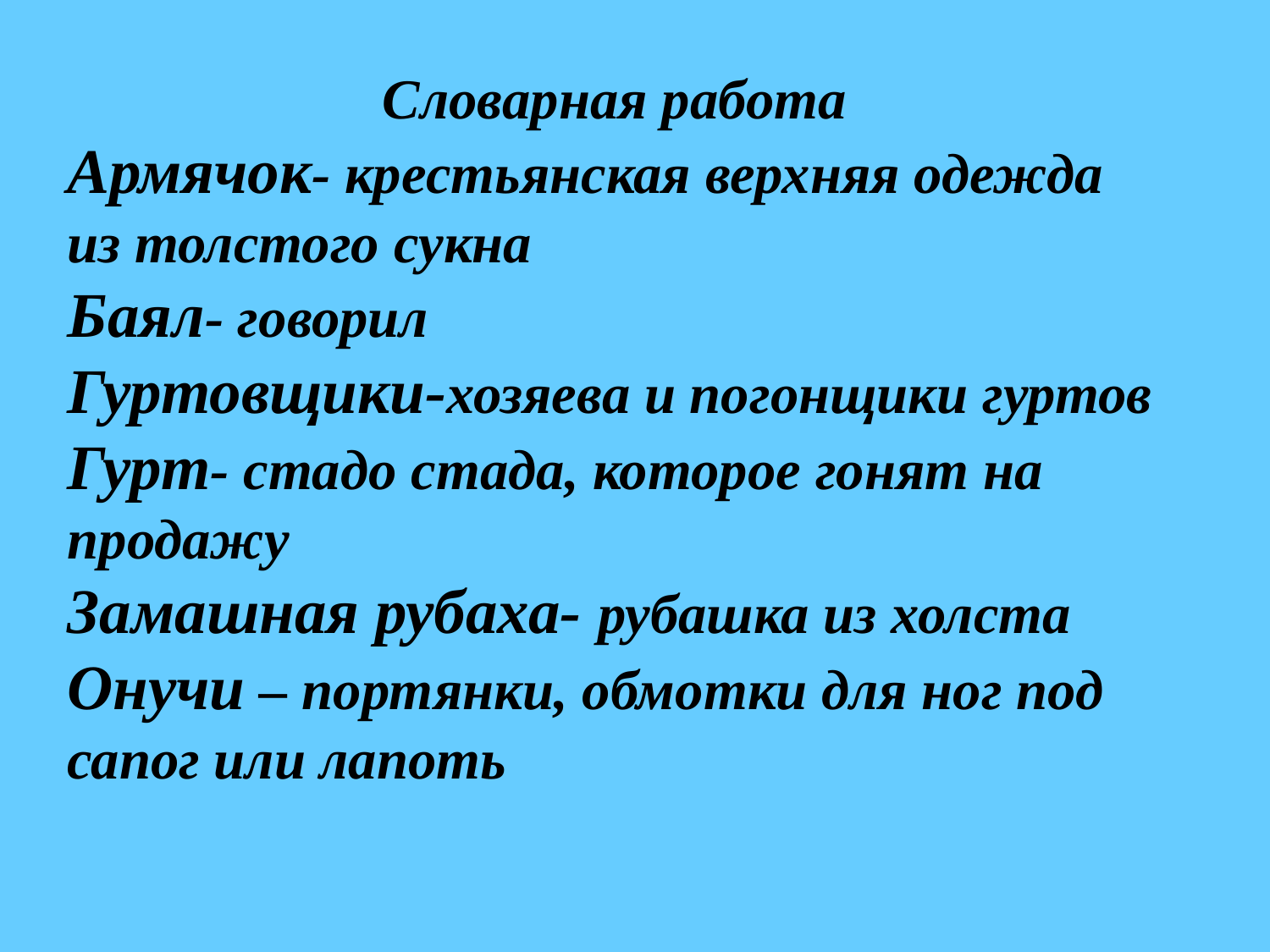

Словарная работа
Армячок- крестьянская верхняя одежда из толстого сукна
Баял- говорил
Гуртовщики-хозяева и погонщики гуртов
Гурт- стадо стада, которое гонят на продажу
Замашная рубаха- рубашка из холста
Онучи – портянки, обмотки для ног под сапог или лапоть